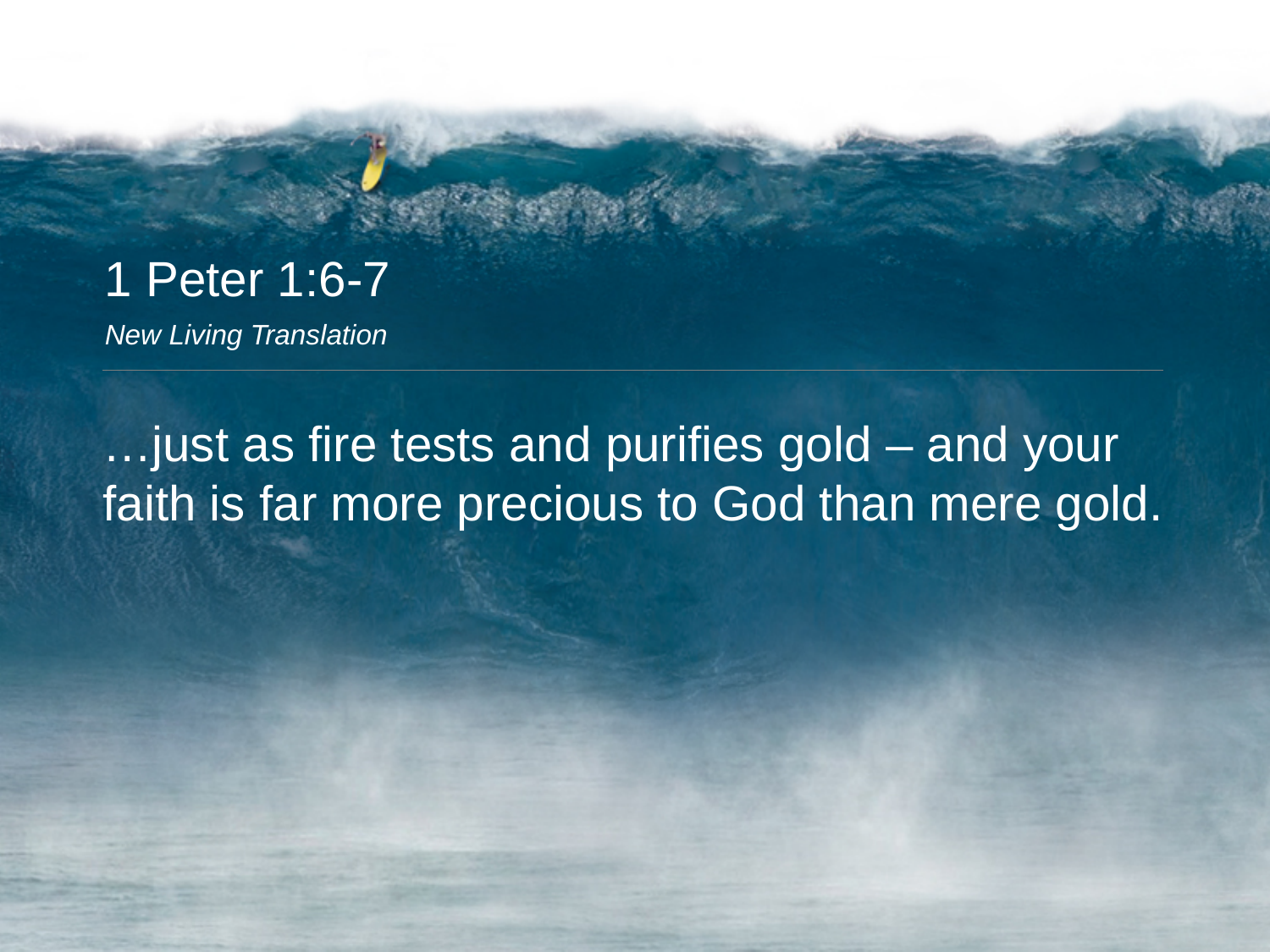

1 Peter 1:6-7
New Living Translation

…just as fire tests and purifies gold – and your faith is far more precious to God than mere gold.